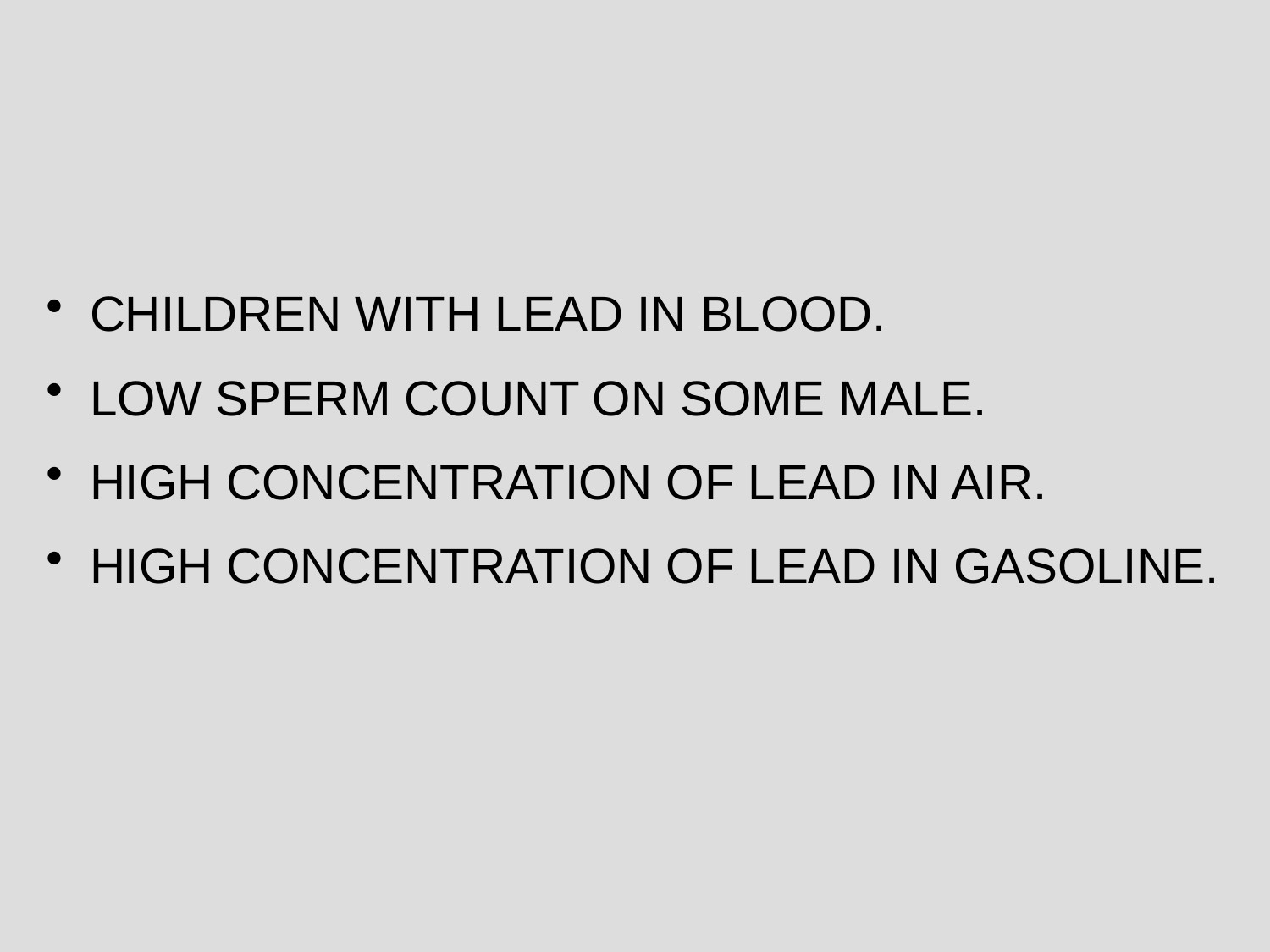

CHILDREN WITH LEAD IN BLOOD.
 LOW SPERM COUNT ON SOME MALE.
 HIGH CONCENTRATION OF LEAD IN AIR.
 HIGH CONCENTRATION OF LEAD IN GASOLINE.